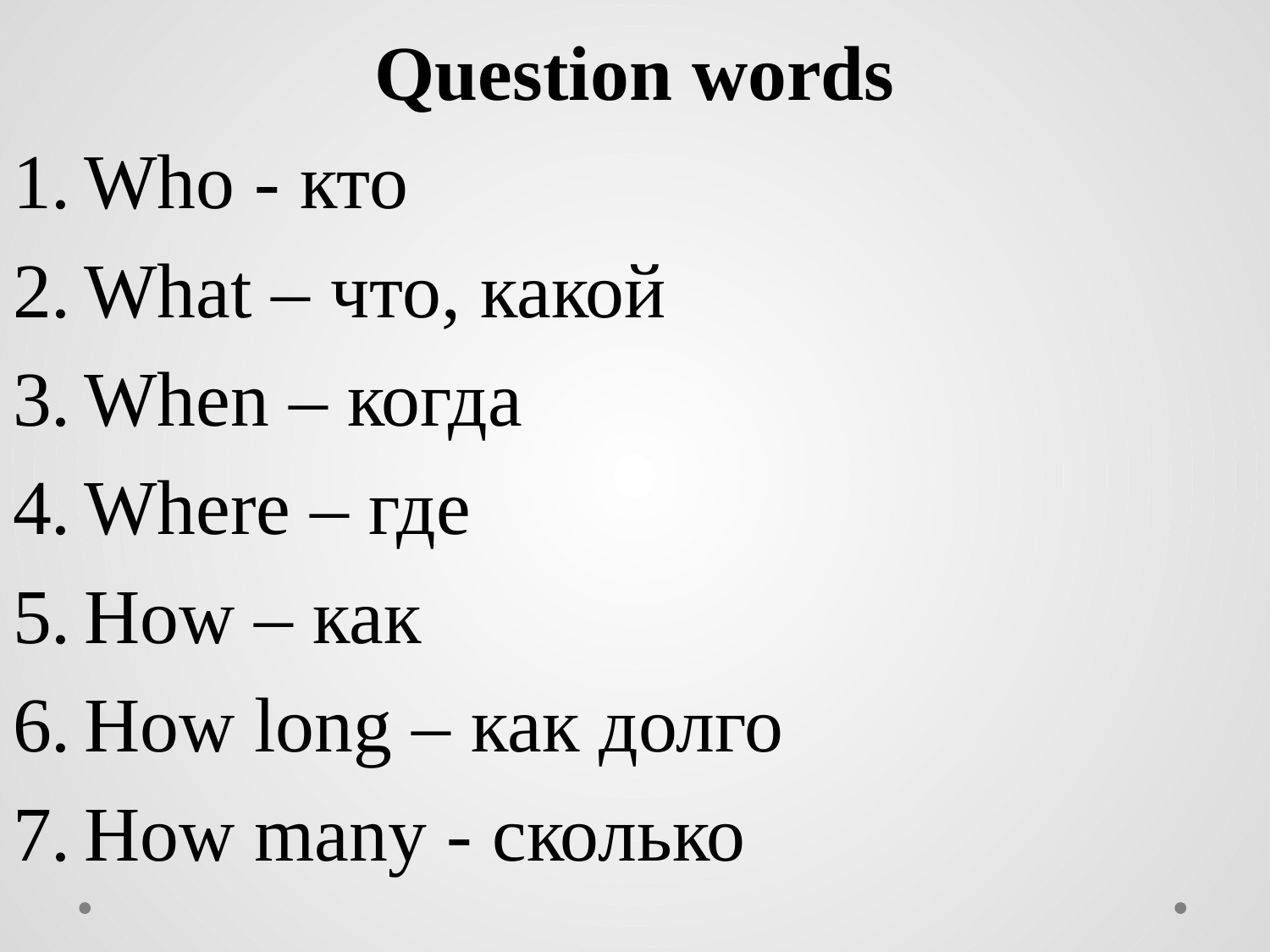

Question words
Who - кто
What – что, какой
When – когда
Where – где
How – как
How long – как долго
How many - сколько